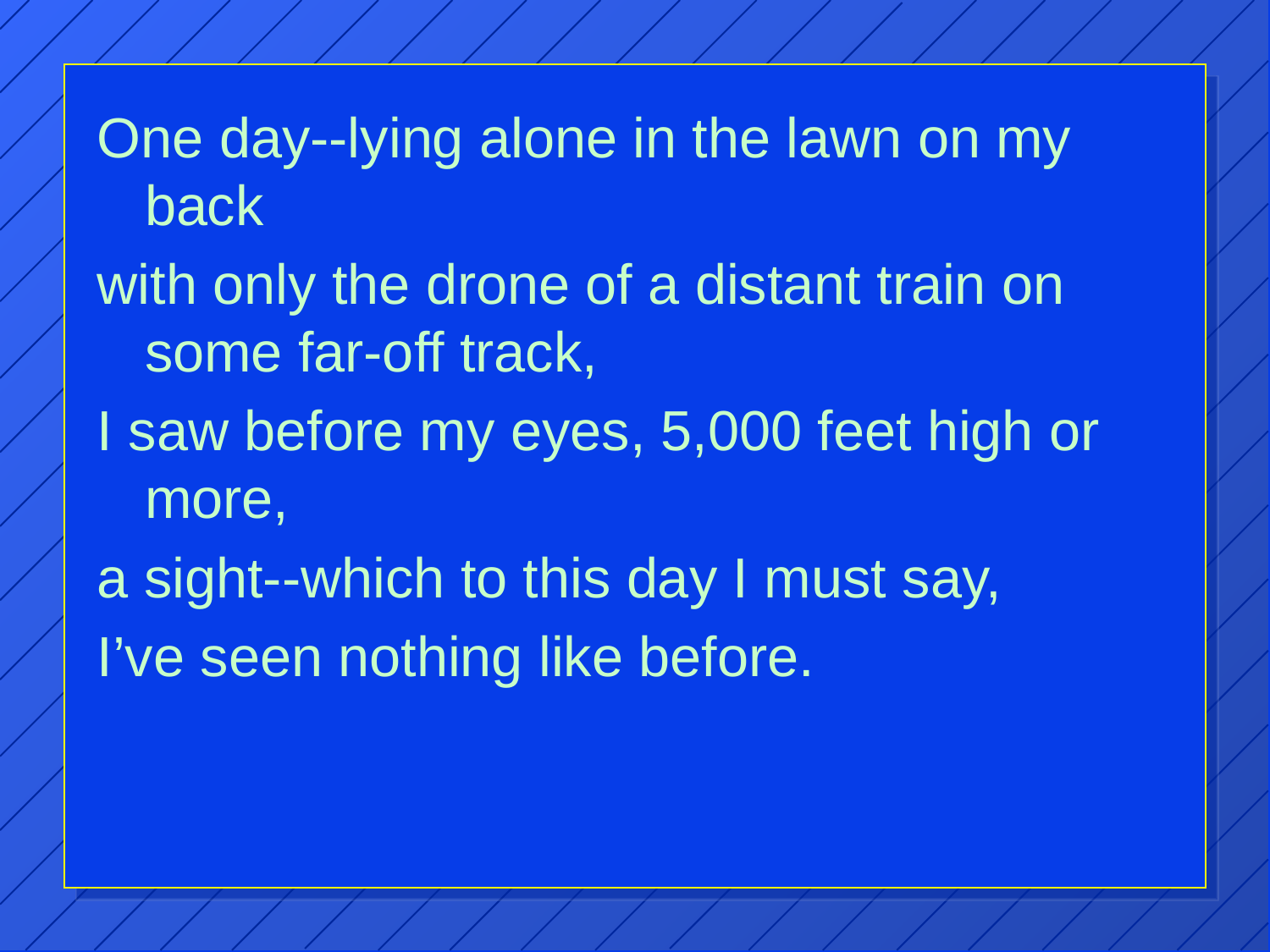

One day--lying alone in the lawn on my back
with only the drone of a distant train on some far-off track,
I saw before my eyes, 5,000 feet high or more,
a sight--which to this day I must say,
I’ve seen nothing like before.